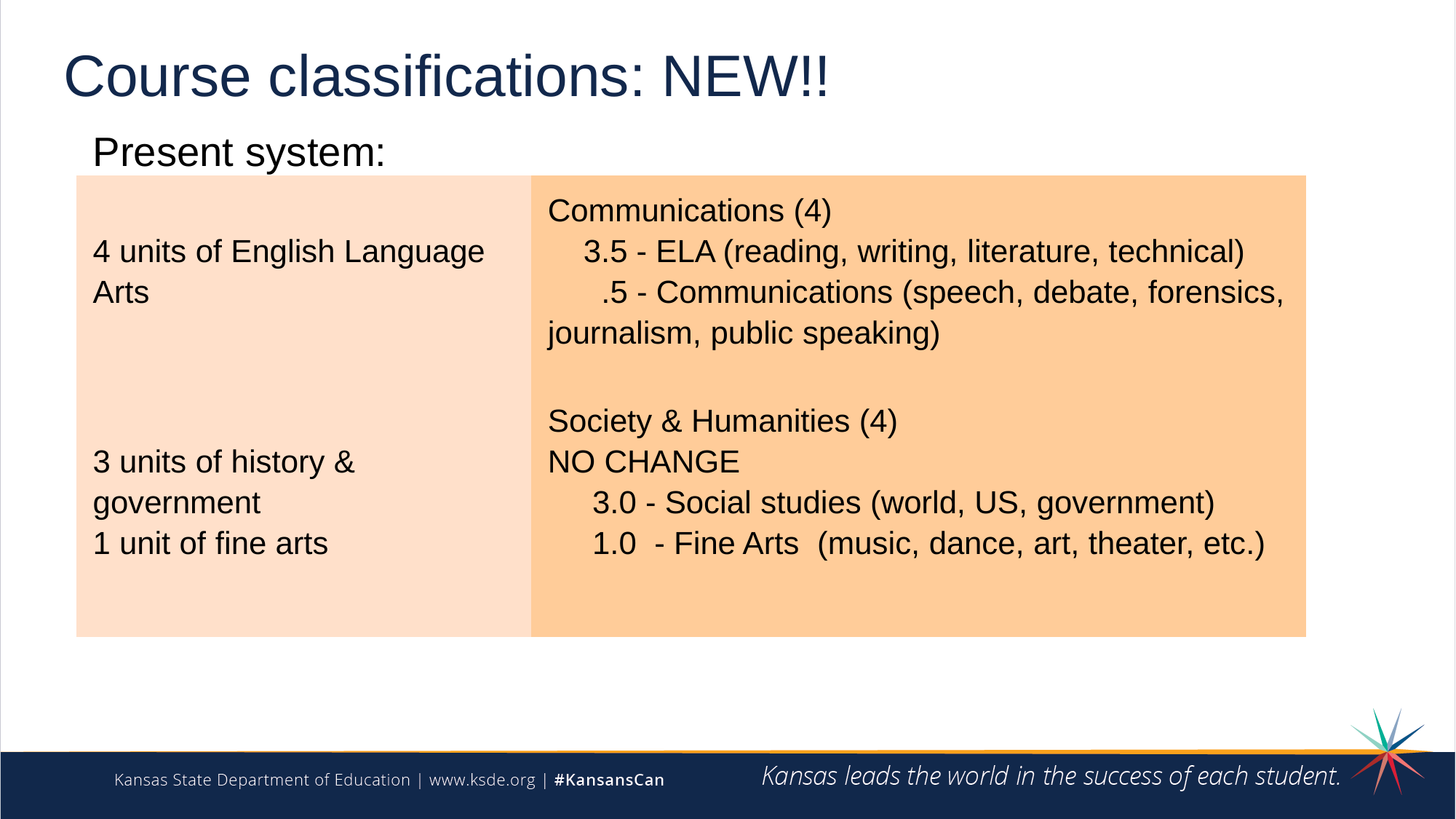

Course classifications: NEW!!
| Present system: |  |
| --- | --- |
| 4 units of English Language Arts | Communications (4)     3.5 - ELA (reading, writing, literature, technical)     .5 - Communications (speech, debate, forensics, journalism, public speaking) |
| 3 units of history & government 1 unit of fine arts | Society & Humanities (4) NO CHANGE      3.0 - Social studies (world, US, government) 1.0  - Fine Arts (music, dance, art, theater, etc.) |